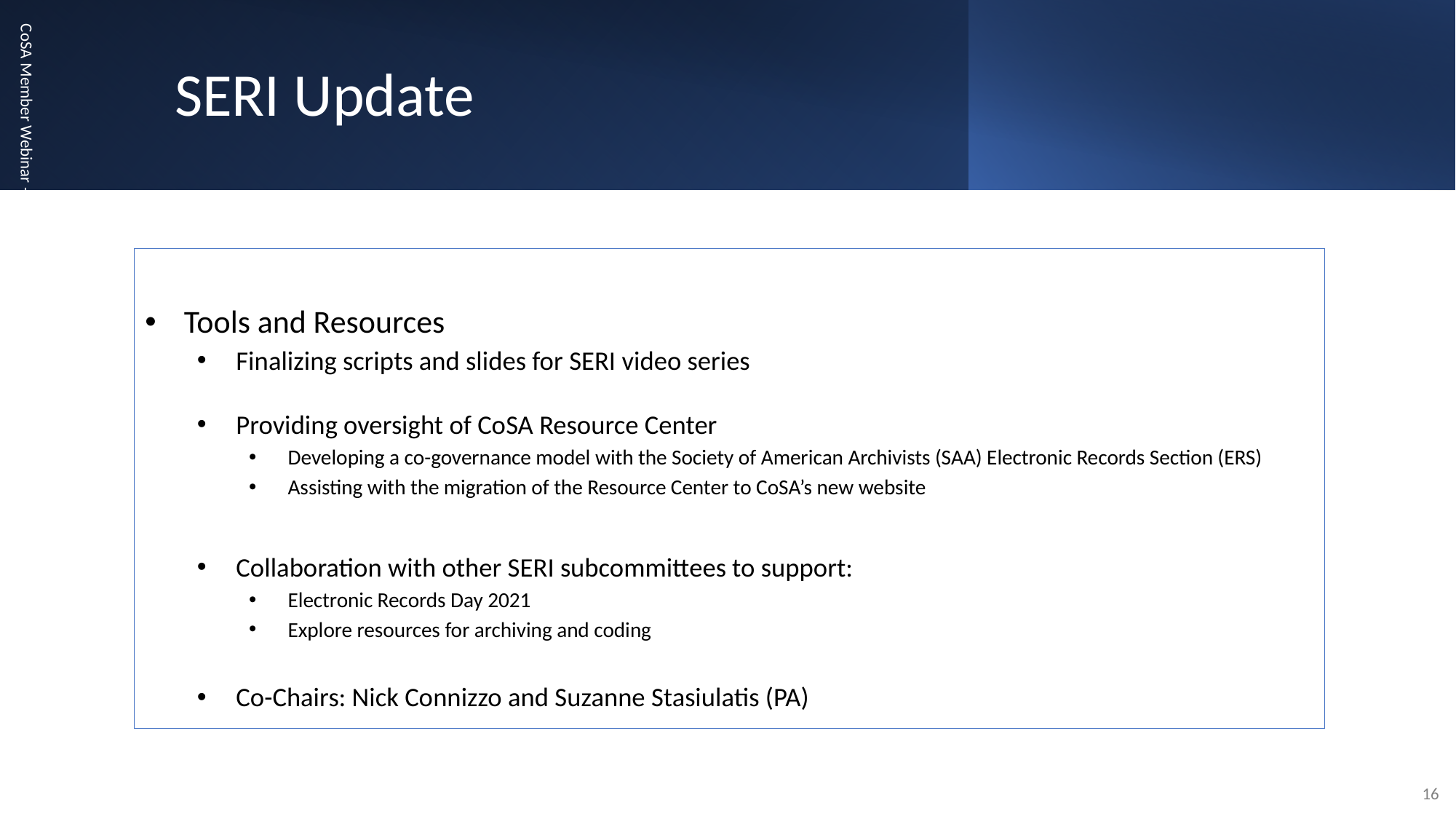

# SERI Update
CoSA Member Webinar - January 23, 2020

Tools and Resources
Finalizing scripts and slides for SERI video series
Providing oversight of CoSA Resource Center
Developing a co-governance model with the Society of American Archivists (SAA) Electronic Records Section (ERS)
Assisting with the migration of the Resource Center to CoSA’s new website

Collaboration with other SERI subcommittees to support:
Electronic Records Day 2021
Explore resources for archiving and coding

Co-Chairs: Nick Connizzo and Suzanne Stasiulatis (PA)

16